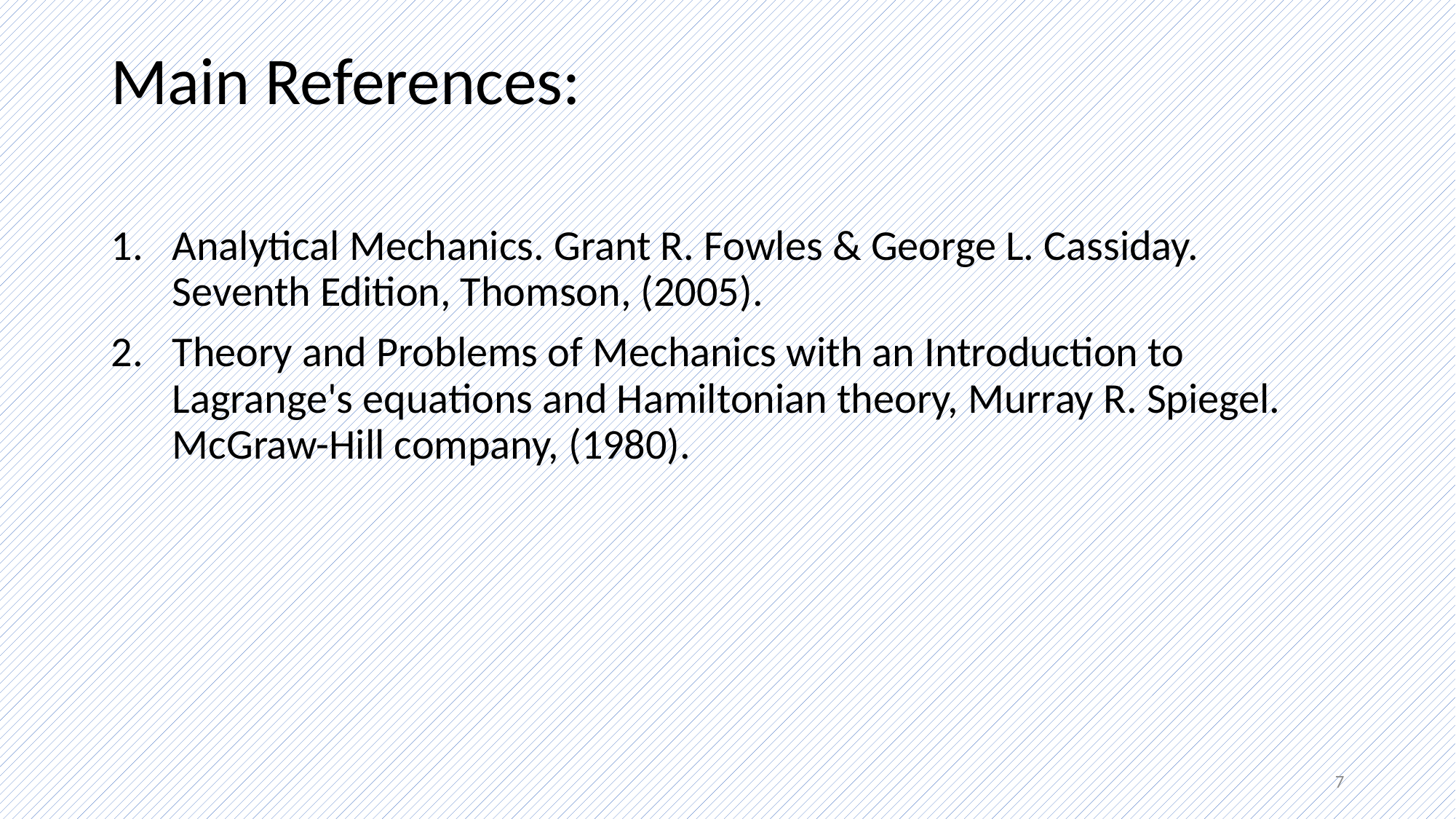

# Main References:
Analytical Mechanics. Grant R. Fowles & George L. Cassiday. Seventh Edition, Thomson, (2005).
Theory and Problems of Mechanics with an Introduction to Lagrange's equations and Hamiltonian theory, Murray R. Spiegel. McGraw-Hill company, (1980).

7